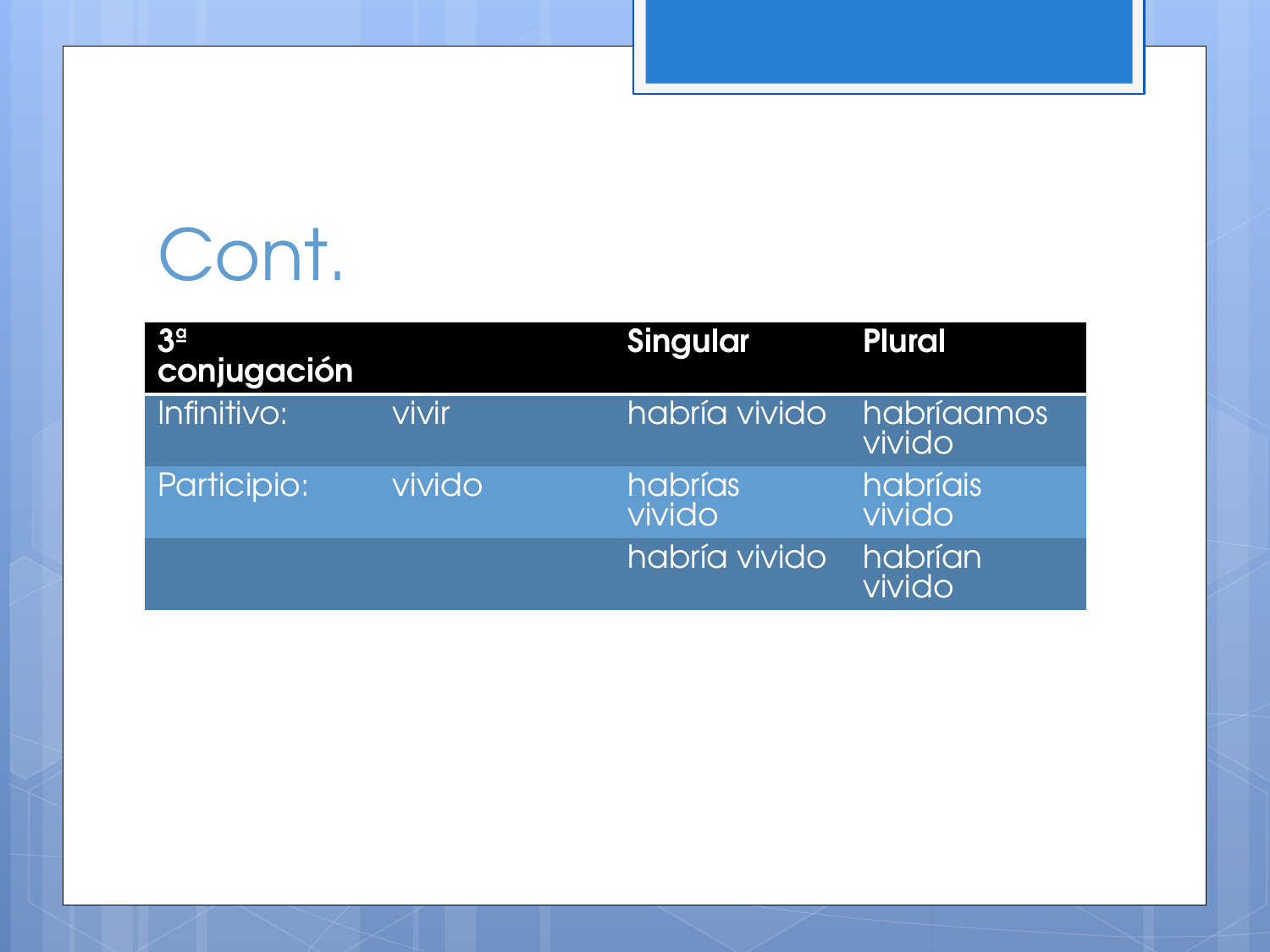

# Cont.
| 3ª conjugación |  | Singular | Plural |
| --- | --- | --- | --- |
| Infinitivo: | vivir | habría vivido | habríaamos vivido |
| Participio: | vivido | habrías vivido | habríais vivido |
|  |  | habría vivido | habrían vivido |